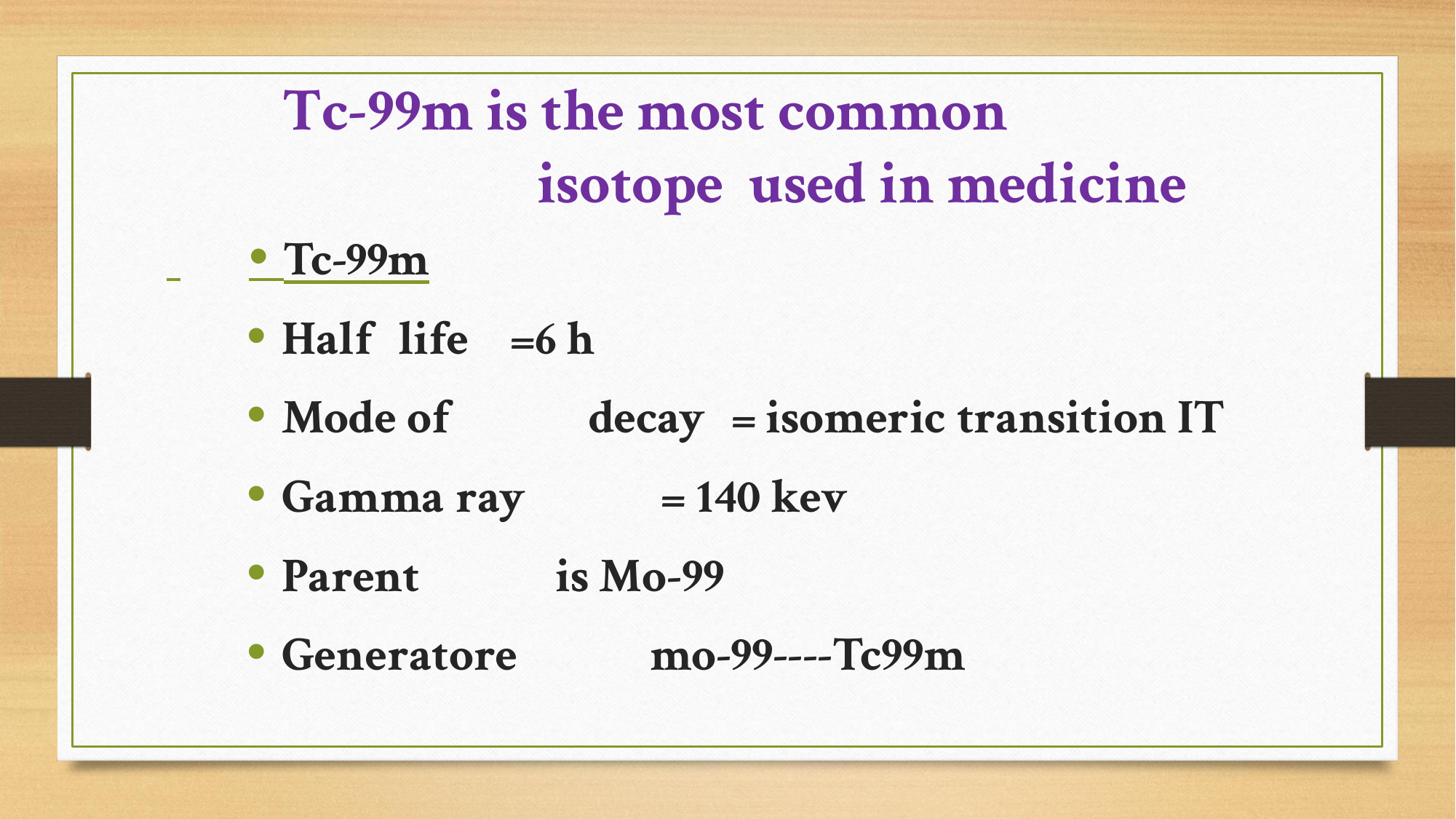

# Tc-99m is the most common	isotope  used in medicine
 	• Tc-99m
Half	life	=6 h
Mode of	decay	= isomeric transition IT
Gamma ray	= 140 kev
Parent	is Mo-99
Generatore	mo-99----Tc99m